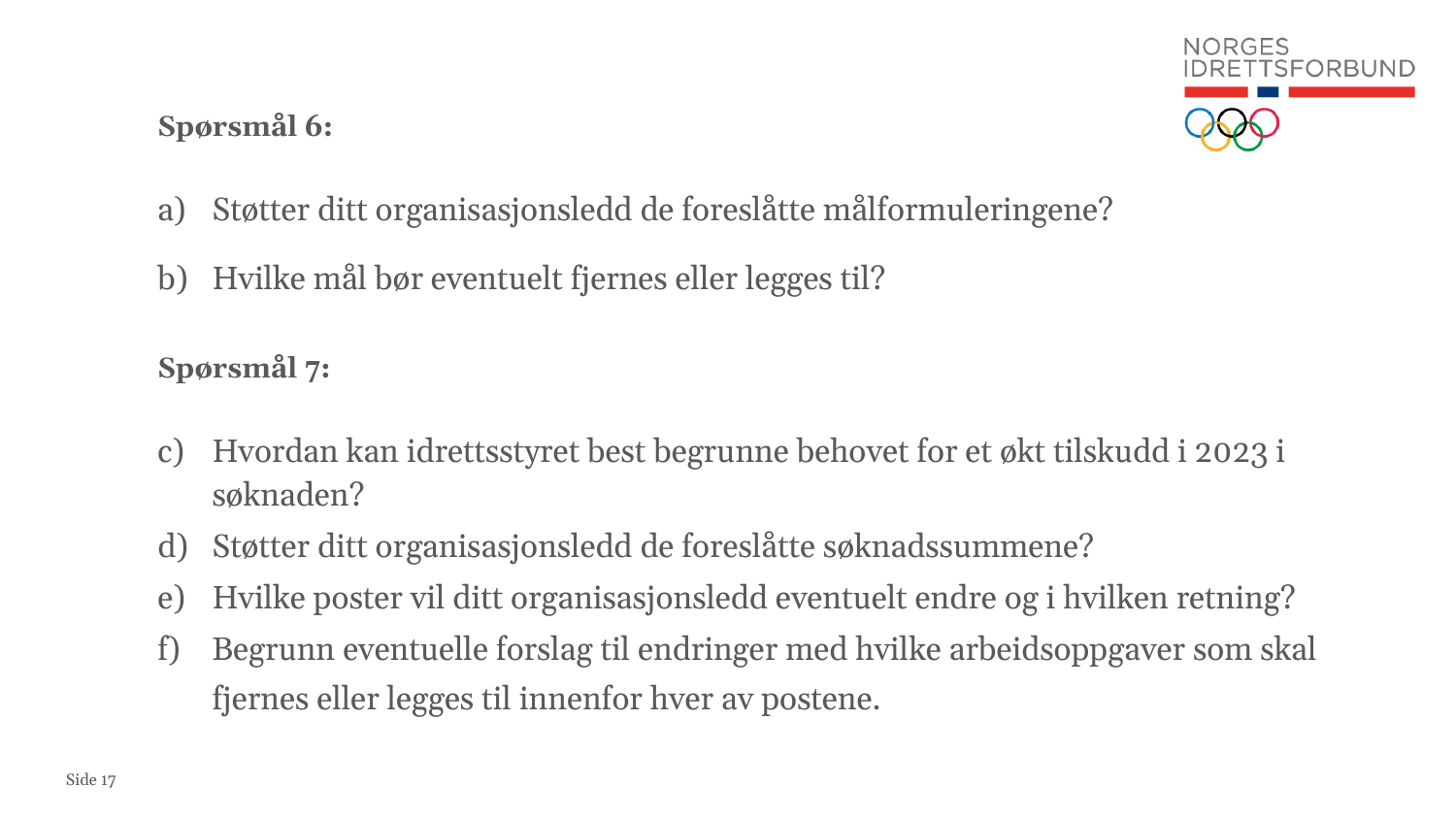

Spørsmål 6:
Støtter ditt organisasjonsledd de foreslåtte målformuleringene?
Hvilke mål bør eventuelt fjernes eller legges til?
Spørsmål 7:
Hvordan kan idrettsstyret best begrunne behovet for et økt tilskudd i 2023 i søknaden?
Støtter ditt organisasjonsledd de foreslåtte søknadssummene?
Hvilke poster vil ditt organisasjonsledd eventuelt endre og i hvilken retning?
Begrunn eventuelle forslag til endringer med hvilke arbeidsoppgaver som skal fjernes eller legges til innenfor hver av postene.